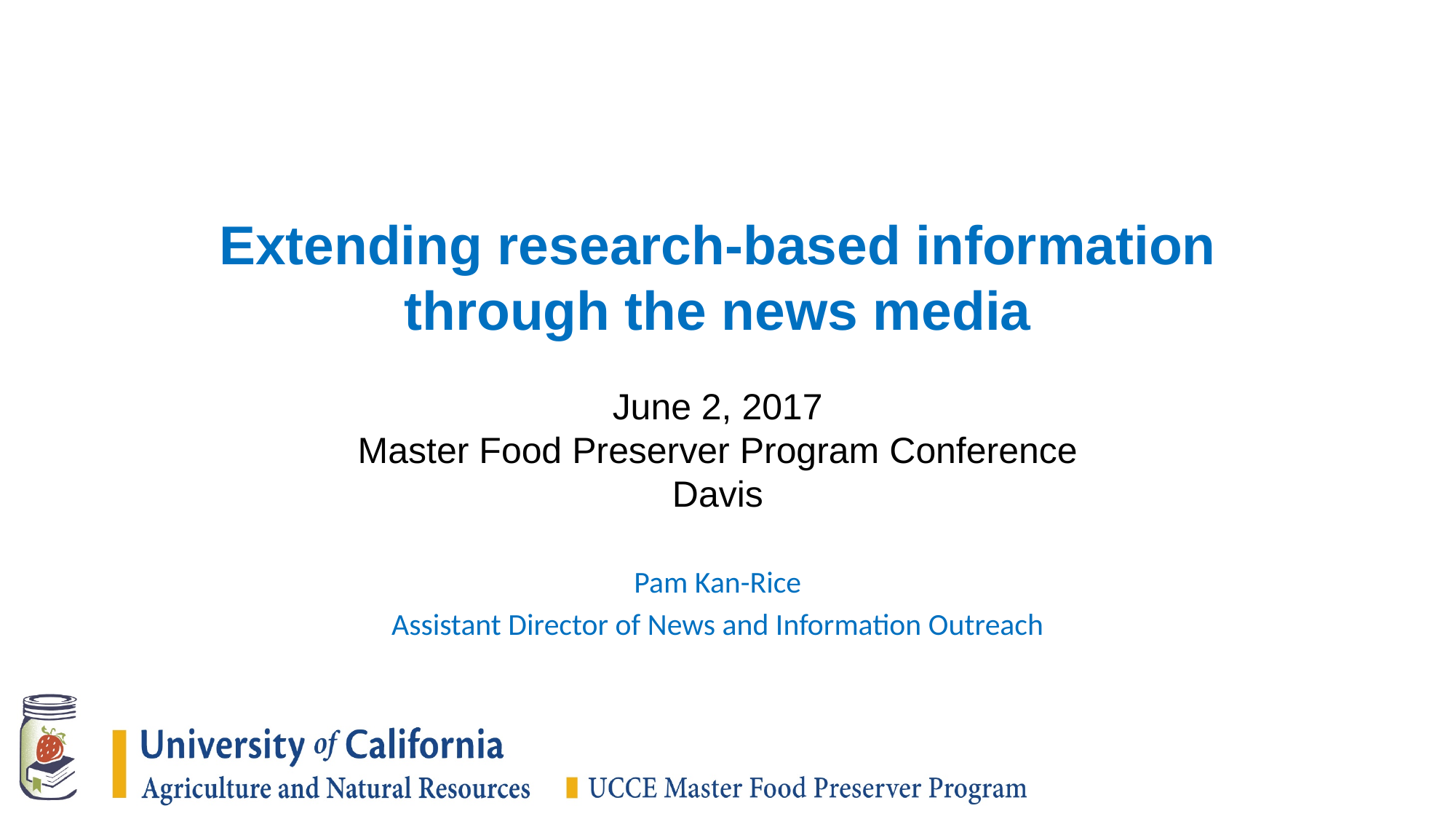

# Extending research-based information through the news media
June 2, 2017
Master Food Preserver Program Conference
Davis

Pam Kan-Rice
Assistant Director of News and Information Outreach